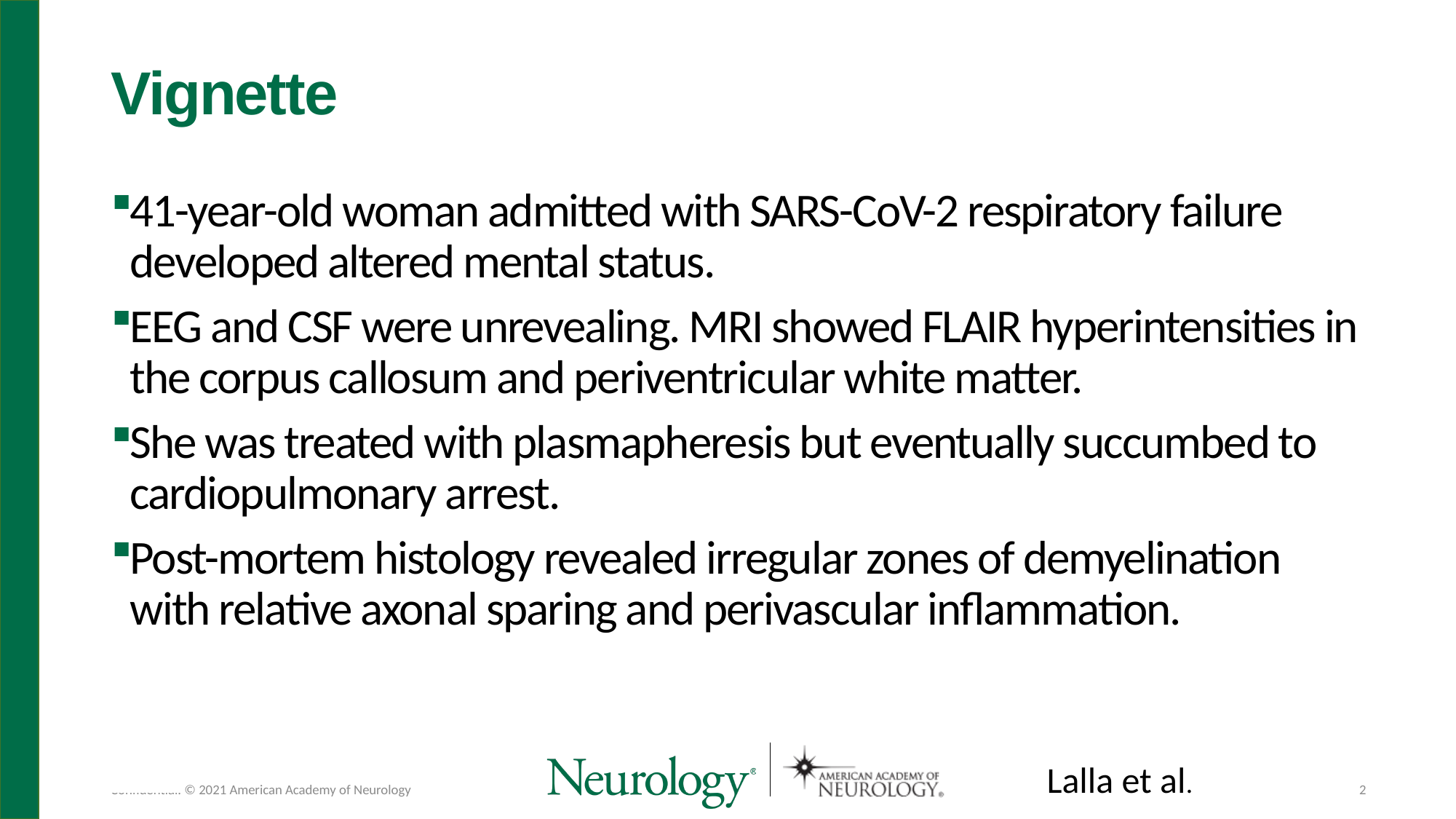

# Vignette
41-year-old woman admitted with SARS-CoV-2 respiratory failure developed altered mental status.
EEG and CSF were unrevealing. MRI showed FLAIR hyperintensities in  the corpus callosum and periventricular white matter.
She was treated with plasmapheresis but eventually succumbed to cardiopulmonary arrest.
Post-mortem histology revealed irregular zones of demyelination with relative axonal sparing and perivascular inflammation.

Lalla et al.